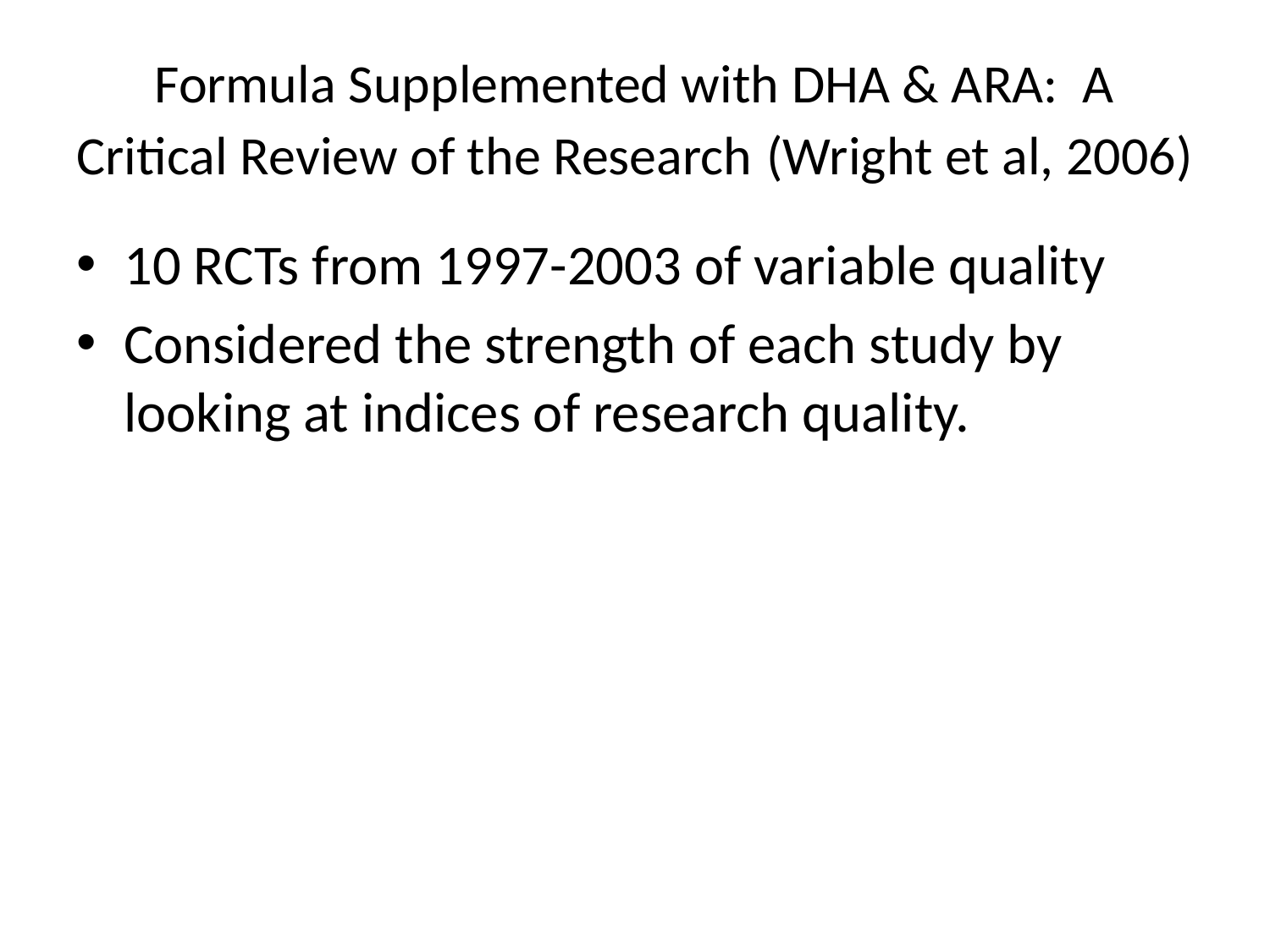

# Formula Supplemented with DHA & ARA:  A Critical Review of the Research (Wright et al, 2006)
10 RCTs from 1997-2003 of variable quality
Considered the strength of each study by looking at indices of research quality.